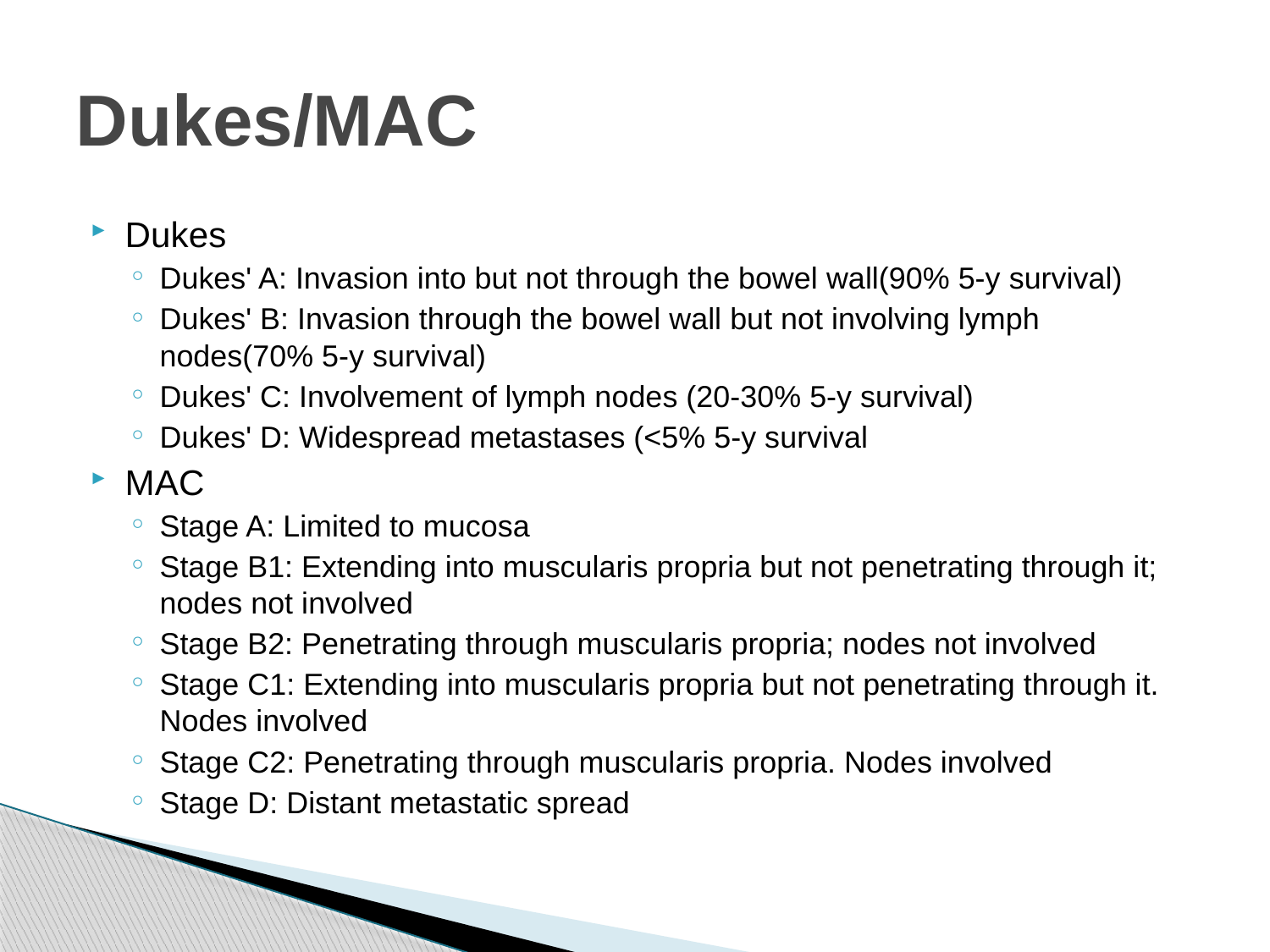

# Dukes/MAC
Dukes
Dukes' A: Invasion into but not through the bowel wall(90% 5-y survival)
Dukes' B: Invasion through the bowel wall but not involving lymph nodes(70% 5-y survival)
Dukes' C: Involvement of lymph nodes (20-30% 5-y survival)
Dukes' D: Widespread metastases (<5% 5-y survival
MAC
Stage A: Limited to mucosa
Stage B1: Extending into muscularis propria but not penetrating through it; nodes not involved
Stage B2: Penetrating through muscularis propria; nodes not involved
Stage C1: Extending into muscularis propria but not penetrating through it. Nodes involved
Stage C2: Penetrating through muscularis propria. Nodes involved
Stage D: Distant metastatic spread